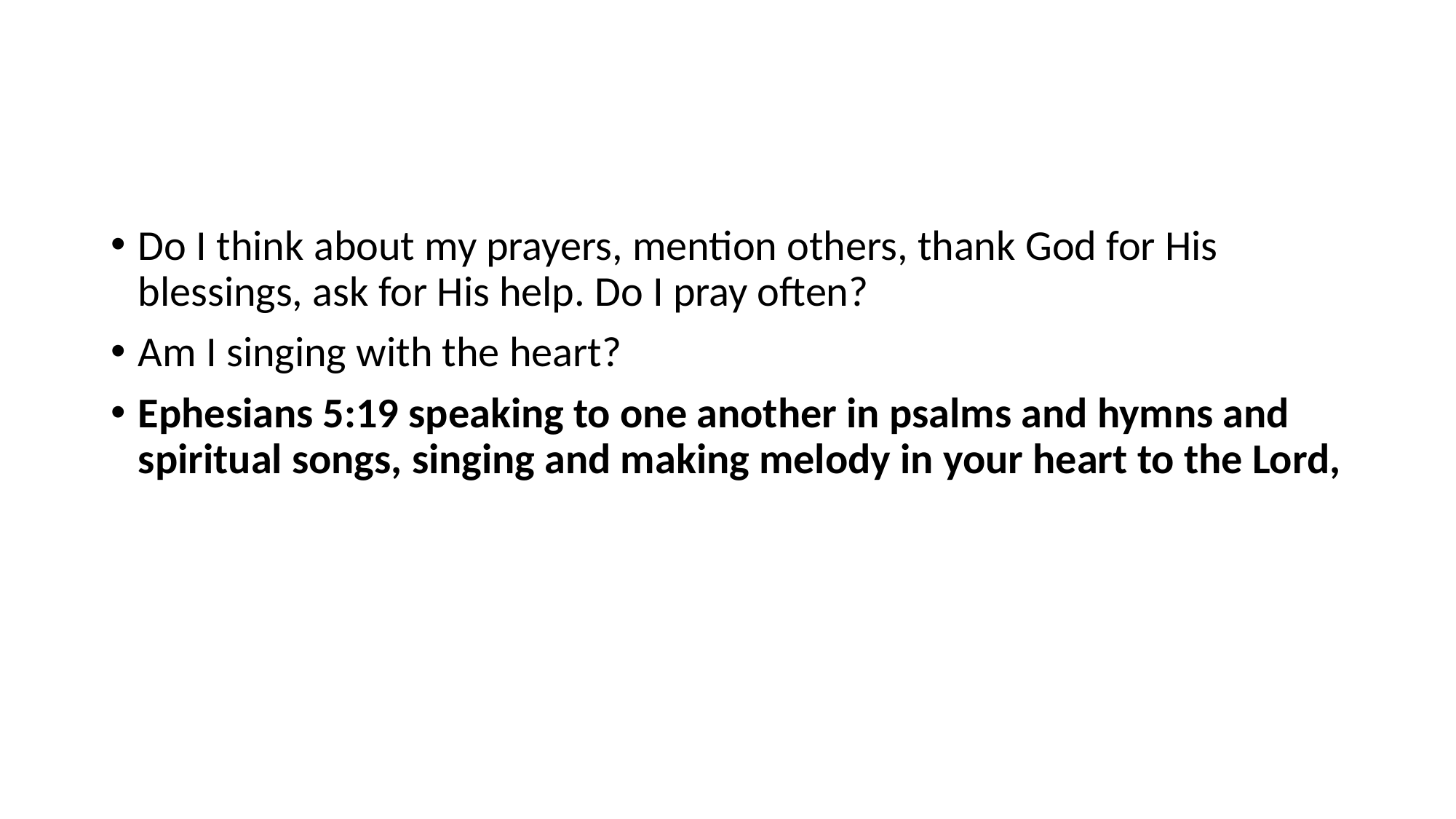

#
Do I think about my prayers, mention others, thank God for His blessings, ask for His help. Do I pray often?
Am I singing with the heart?
Ephesians 5:19 speaking to one another in psalms and hymns and spiritual songs, singing and making melody in your heart to the Lord,